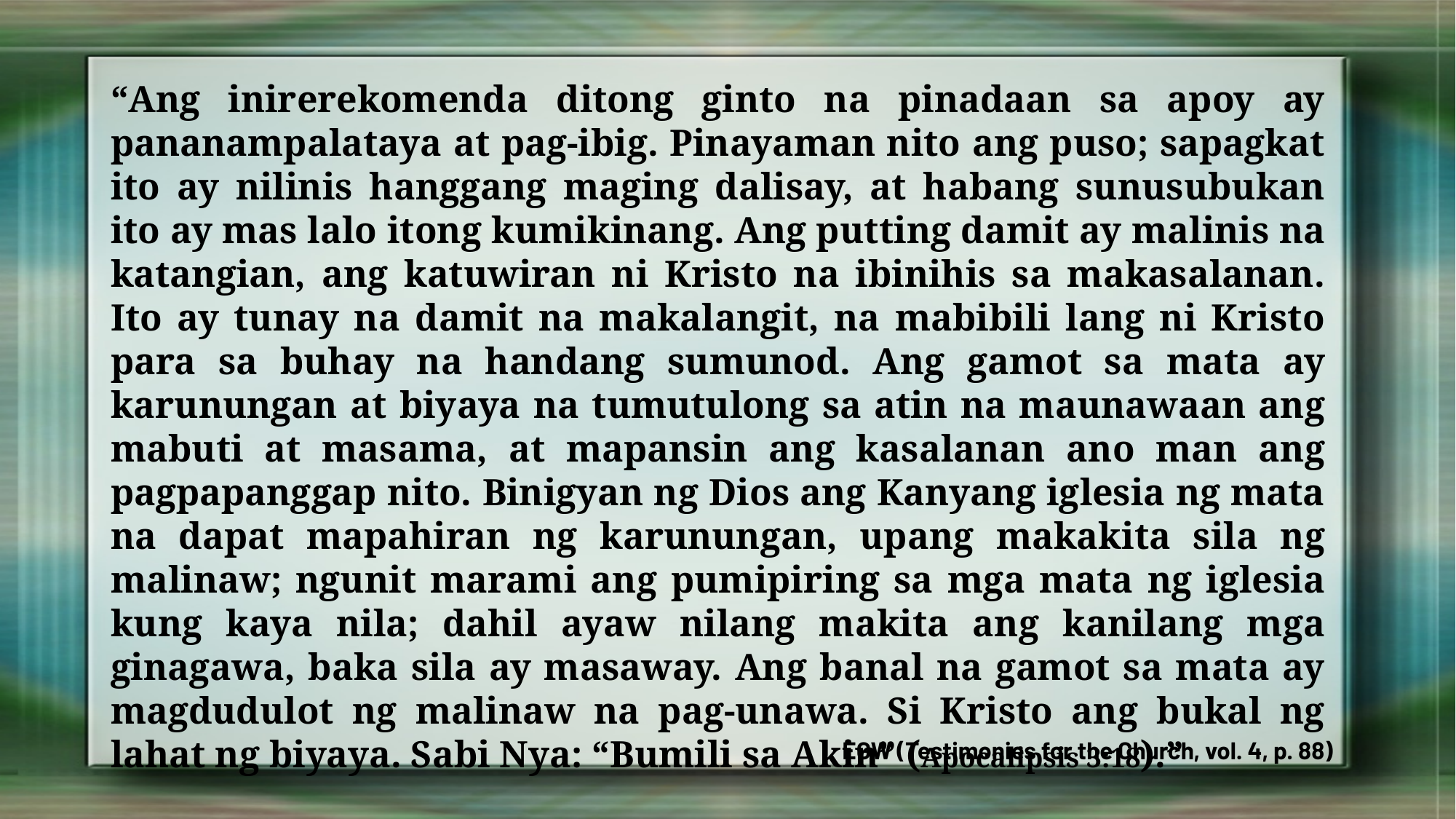

“Ang inirerekomenda ditong ginto na pinadaan sa apoy ay pananampalataya at pag-ibig. Pinayaman nito ang puso; sapagkat ito ay nilinis hanggang maging dalisay, at habang sunusubukan ito ay mas lalo itong kumikinang. Ang putting damit ay malinis na katangian, ang katuwiran ni Kristo na ibinihis sa makasalanan. Ito ay tunay na damit na makalangit, na mabibili lang ni Kristo para sa buhay na handang sumunod. Ang gamot sa mata ay karunungan at biyaya na tumutulong sa atin na maunawaan ang mabuti at masama, at mapansin ang kasalanan ano man ang pagpapanggap nito. Binigyan ng Dios ang Kanyang iglesia ng mata na dapat mapahiran ng karunungan, upang makakita sila ng malinaw; ngunit marami ang pumipiring sa mga mata ng iglesia kung kaya nila; dahil ayaw nilang makita ang kanilang mga ginagawa, baka sila ay masaway. Ang banal na gamot sa mata ay magdudulot ng malinaw na pag-unawa. Si Kristo ang bukal ng lahat ng biyaya. Sabi Nya: “Bumili sa Akin” (Apocalipsis 3:18).”
EGW (Testimonies for the Church, vol. 4, p. 88)